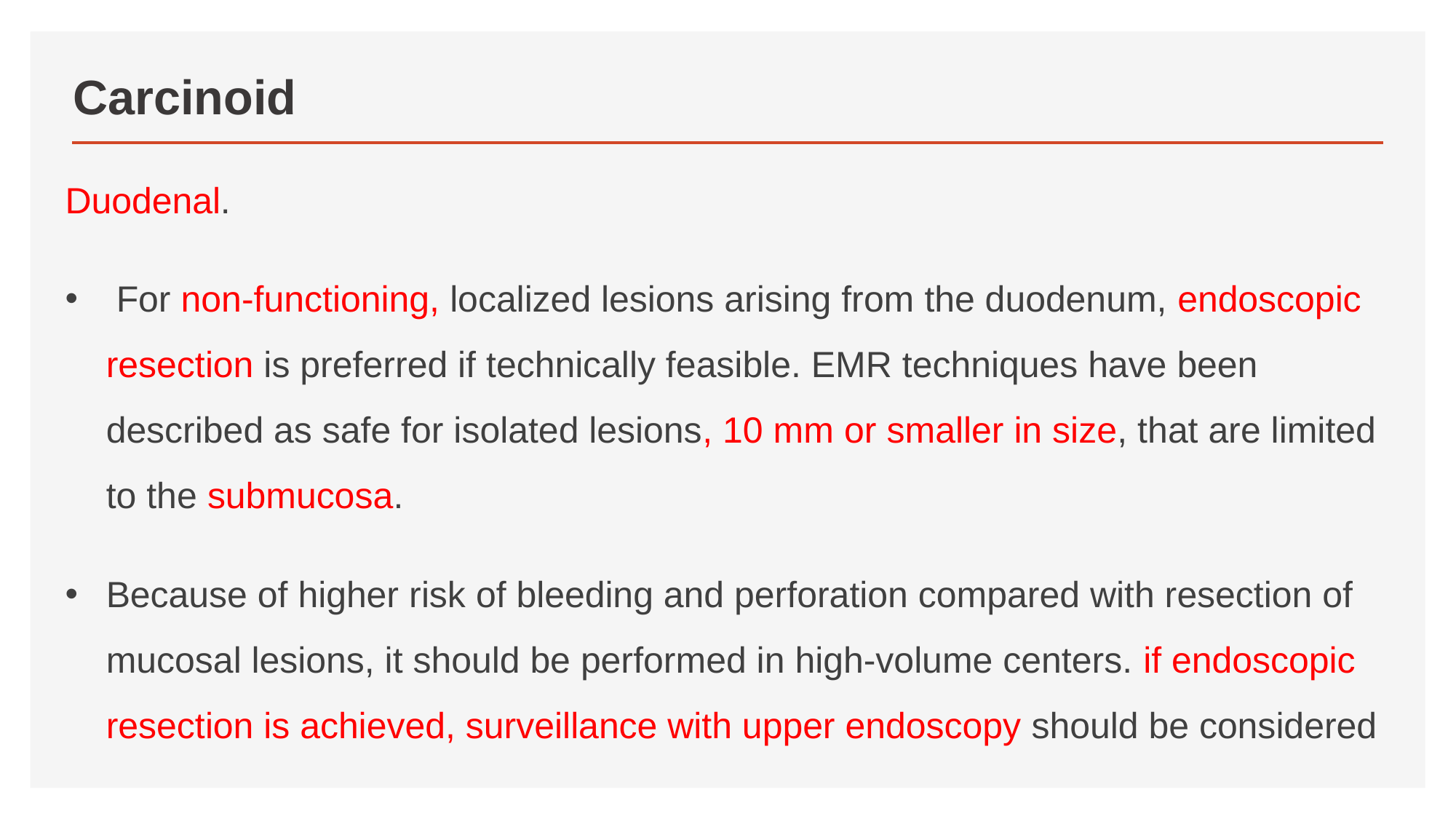

# Carcinoid
Duodenal.
 For non-functioning, localized lesions arising from the duodenum, endoscopic resection is preferred if technically feasible. EMR techniques have been described as safe for isolated lesions, 10 mm or smaller in size, that are limited to the submucosa.
Because of higher risk of bleeding and perforation compared with resection of mucosal lesions, it should be performed in high-volume centers. if endoscopic resection is achieved, surveillance with upper endoscopy should be considered